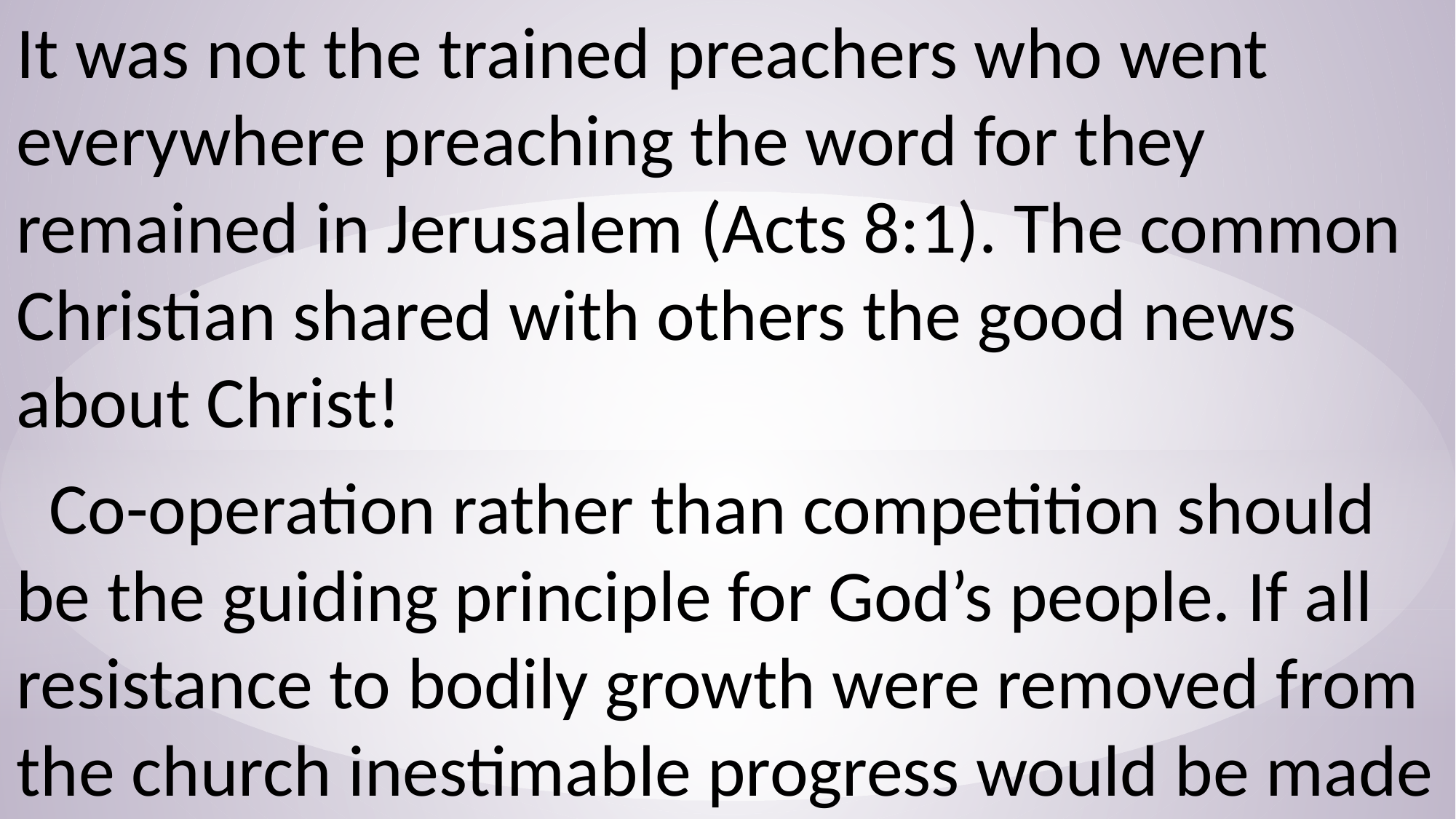

It was not the trained preachers who went everywhere preaching the word for they remained in Jerusalem (Acts 8:1). The common Christian shared with others the good news about Christ!
  Co-operation rather than competition should be the guiding principle for God’s people. If all resistance to bodily growth were removed from the church inestimable progress would be made